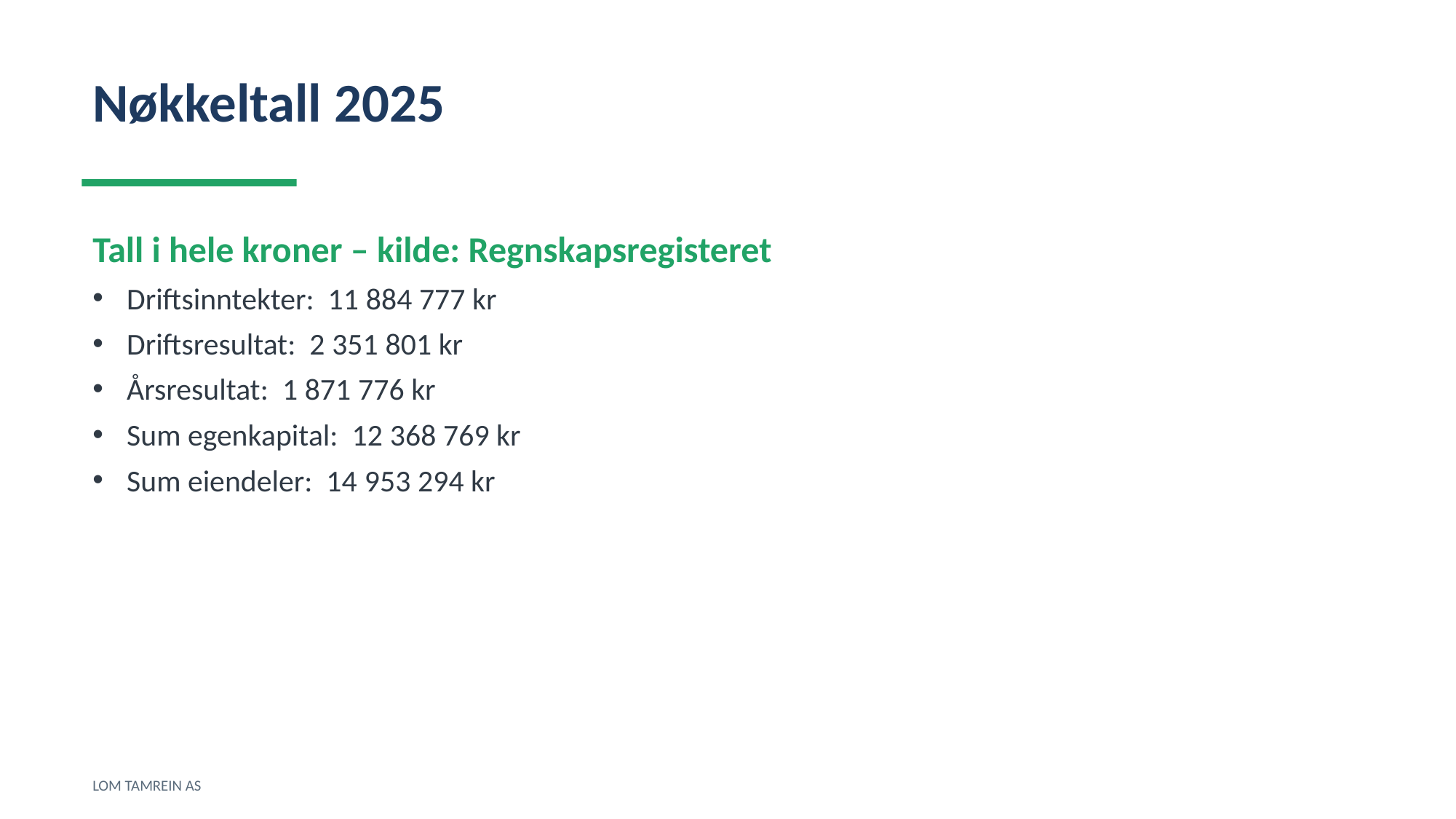

Nøkkeltall 2025

Tall i hele kroner – kilde: Regnskapsregisteret
Driftsinntekter:  11 884 777 kr
Driftsresultat:  2 351 801 kr
Årsresultat:  1 871 776 kr
Sum egenkapital:  12 368 769 kr
Sum eiendeler:  14 953 294 kr
LOM TAMREIN AS